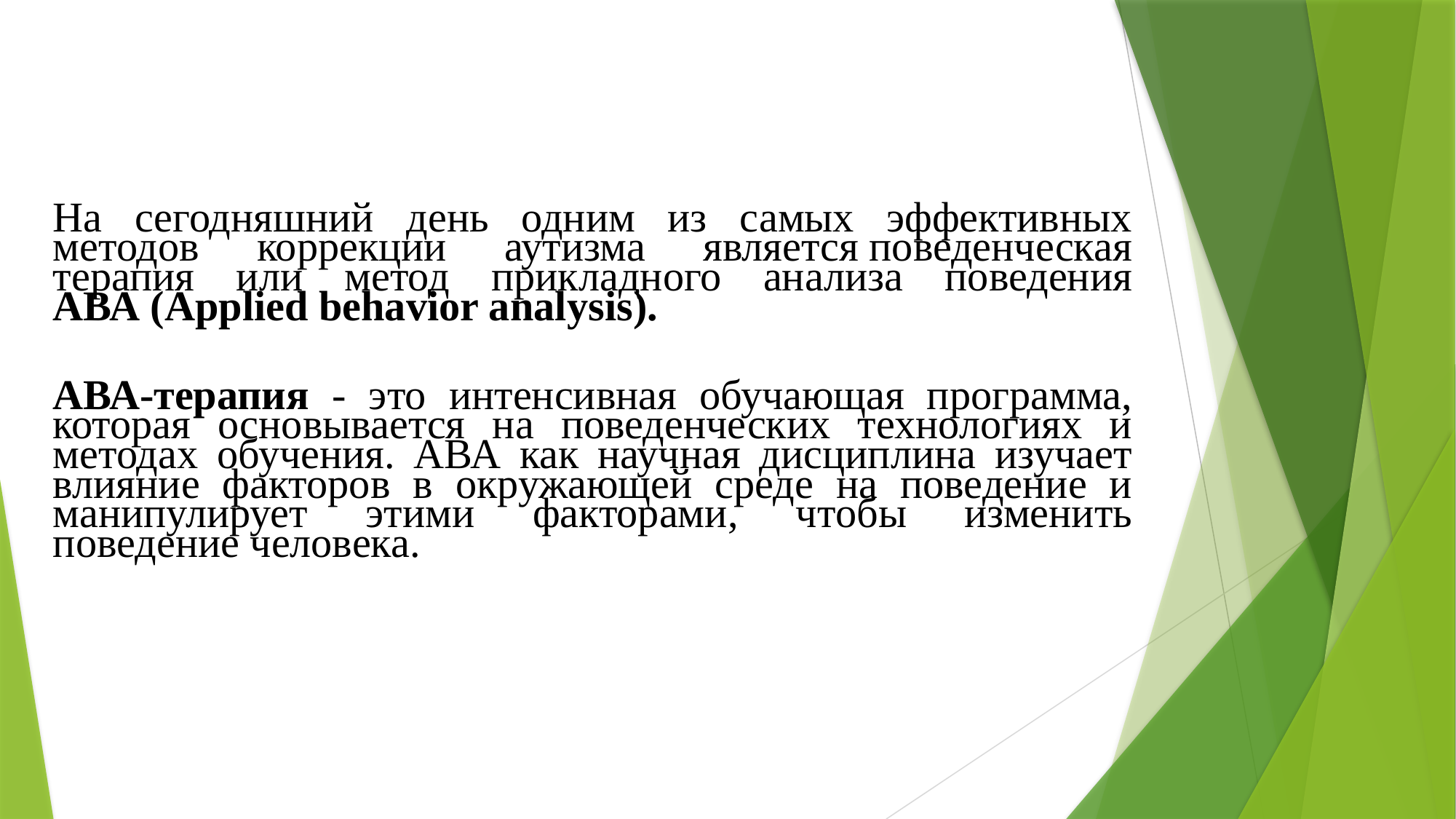

На сегодняшний день одним из самых эффективных методов коррекции аутизма является поведенческая терапия или метод прикладного анализа поведения АВА (Applied behavior analysis).

АВА‑терапия - это интенсивная обучающая программа, которая основывается на поведенческих технологиях и методах обучения. АВА как научная дисциплина изучает влияние факторов в окружающей среде на поведение и манипулирует этими факторами, чтобы изменить поведение человека.